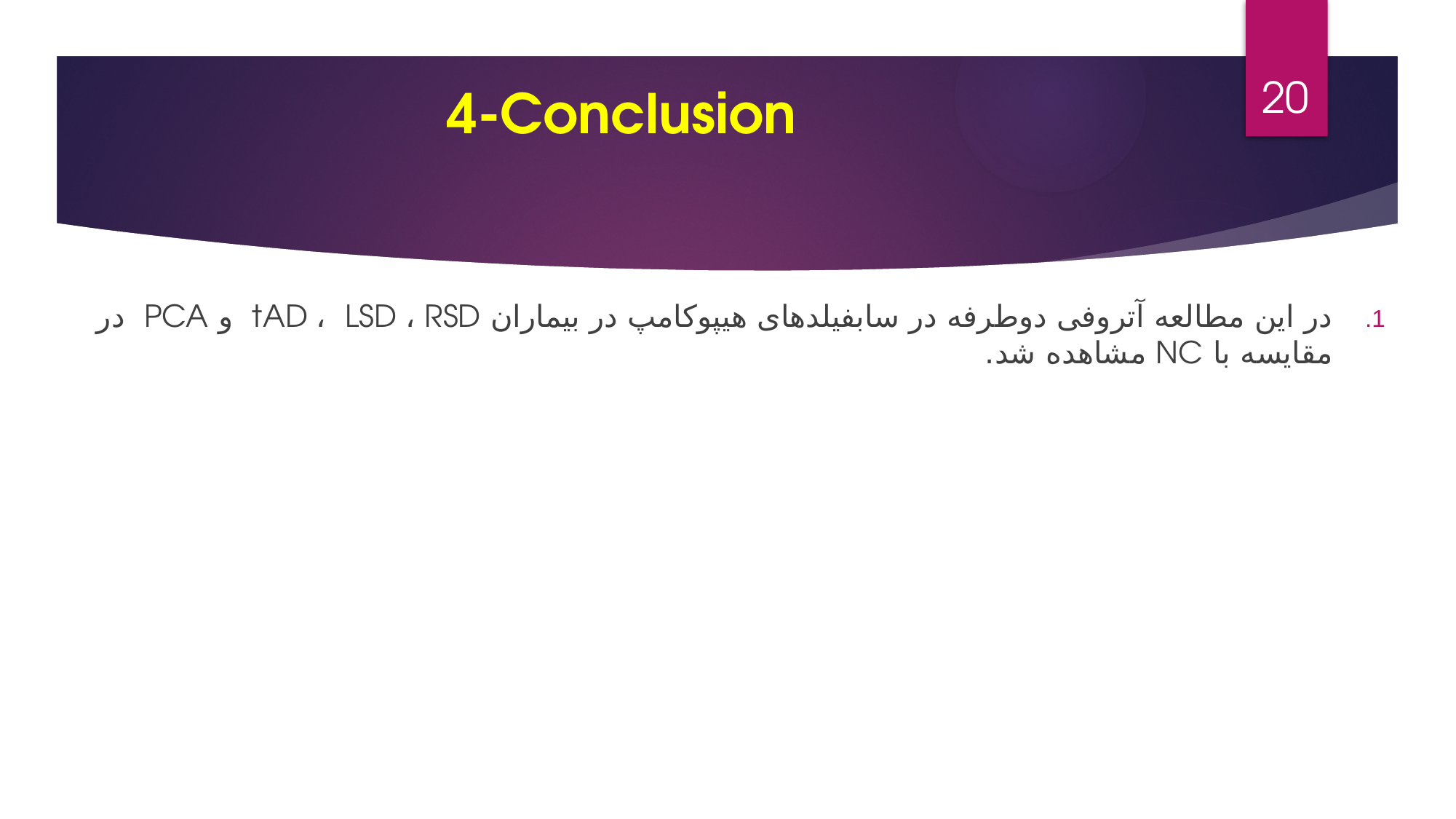

20
# 4-Conclusion
در این مطالعه آتروفی دوطرفه در سابفیلدهای هیپوکامپ در بیماران tAD ،  LSD ، RSD  و PCA  در مقایسه با NC مشاهده شد.